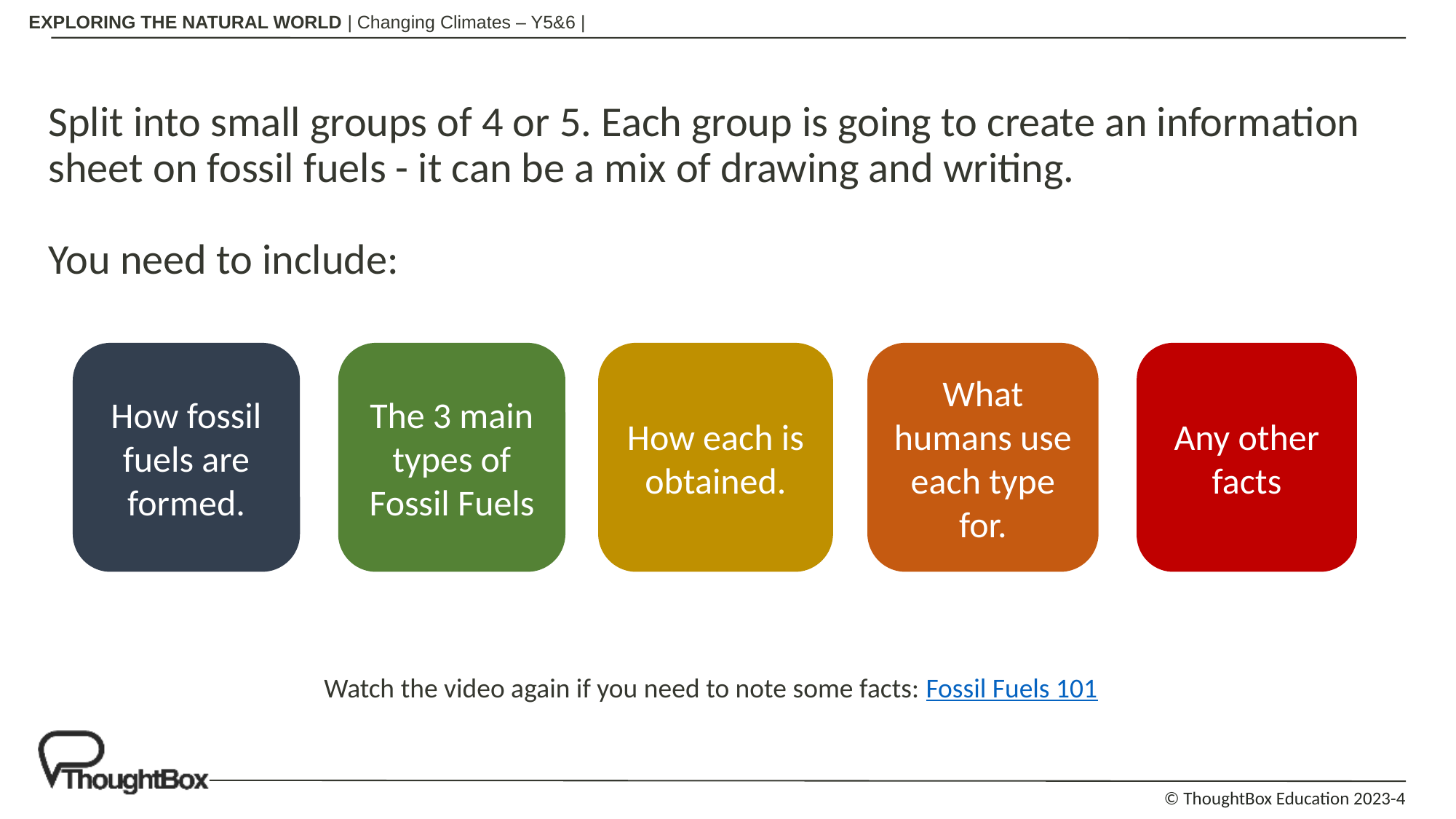

Split into small groups of 4 or 5. Each group is going to create an information sheet on fossil fuels - it can be a mix of drawing and writing.
You need to include:

How fossil fuels are formed.
The 3 main types of Fossil Fuels
How each is obtained.
What humans use each type for.
Any other facts
Watch the video again if you need to note some facts: Fossil Fuels 101